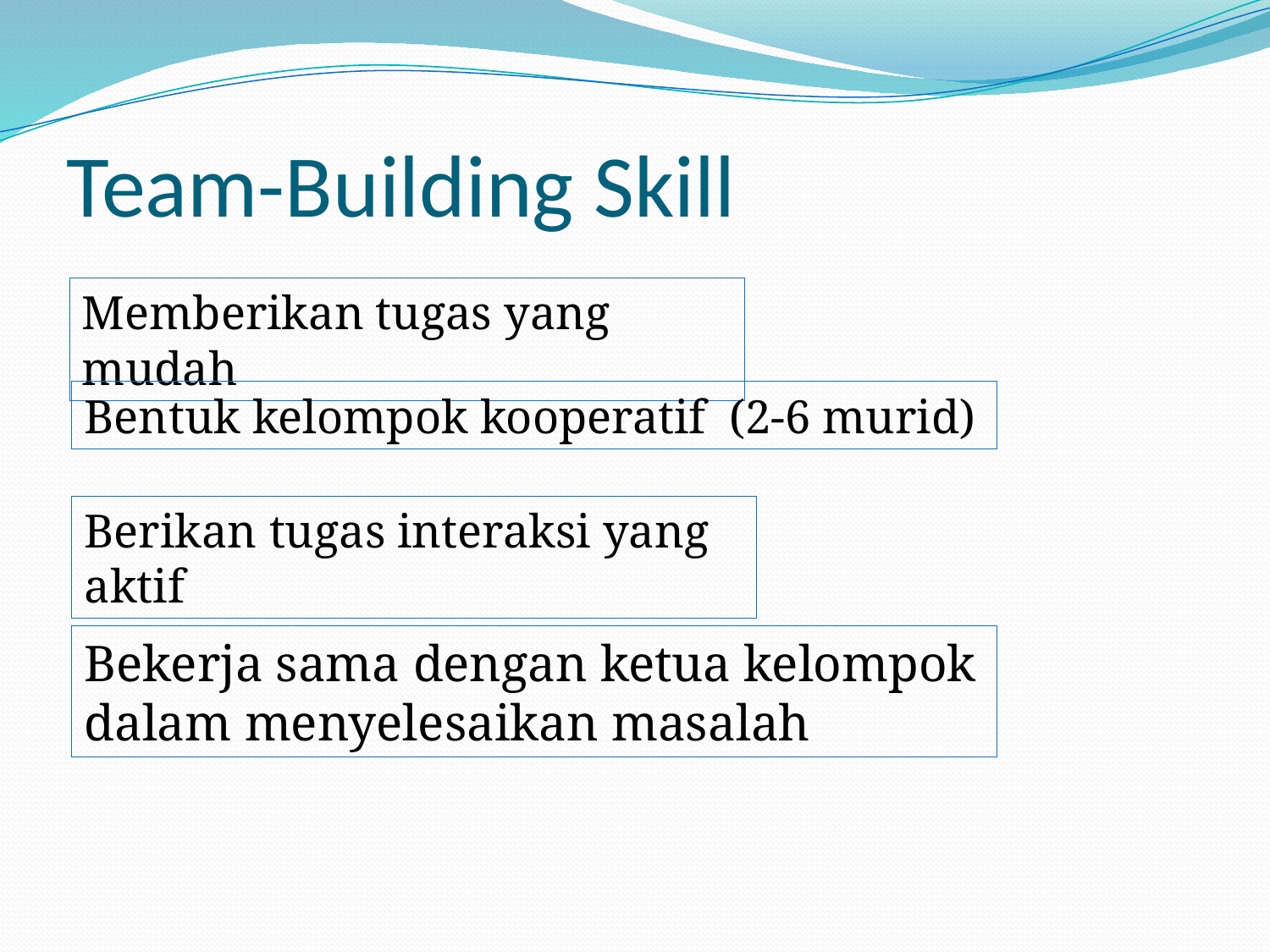

# Team-Building Skill
Memberikan tugas yang mudah
Bentuk kelompok kooperatif  (2-6 murid)
Berikan tugas interaksi yang aktif
Bekerja sama dengan ketua kelompok dalam menyelesaikan masalah